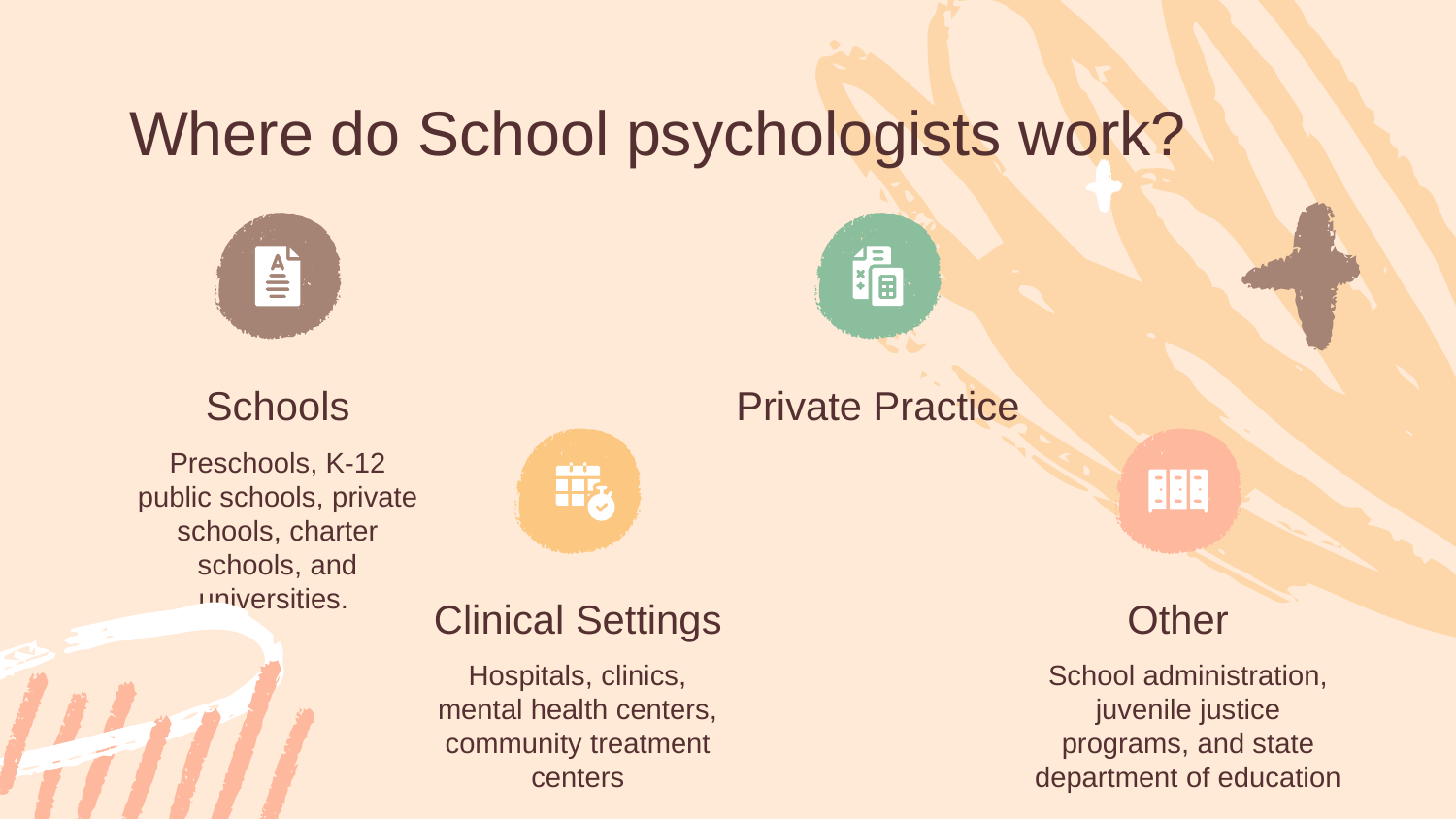

# Where do School psychologists work?

Schools
Private Practice

Preschools, K-12 public schools, private schools, charter schools, and universities.

Clinical Settings
Other

Hospitals, clinics, mental health centers, community treatment centers
School administration, juvenile justice programs, and state department of education